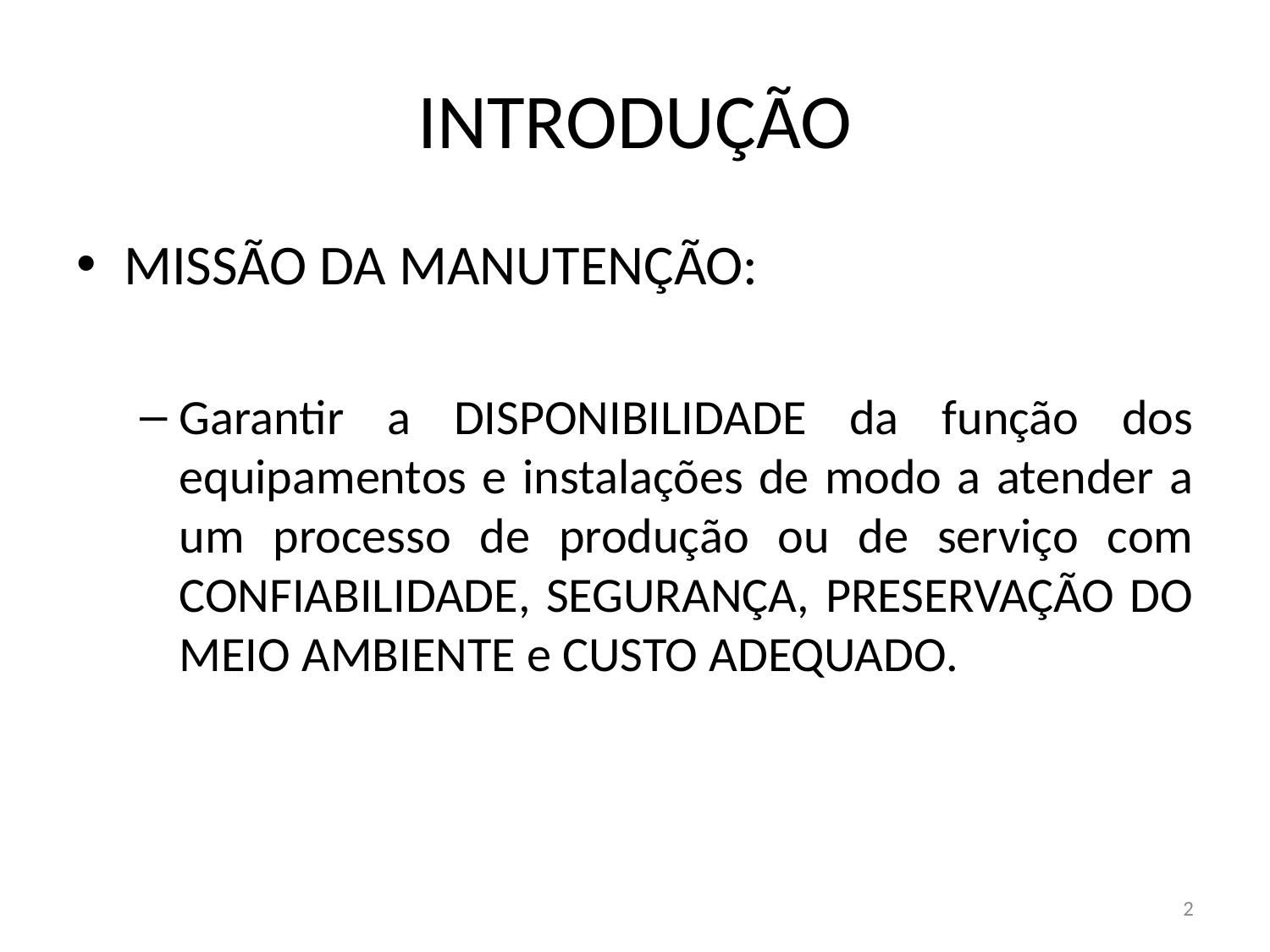

# INTRODUÇÃO
MISSÃO DA MANUTENÇÃO:

Garantir a DISPONIBILIDADE da função dos equipamentos e instalações de modo a atender a um processo de produção ou de serviço com CONFIABILIDADE, SEGURANÇA, PRESERVAÇÃO DO MEIO AMBIENTE e CUSTO ADEQUADO.
2